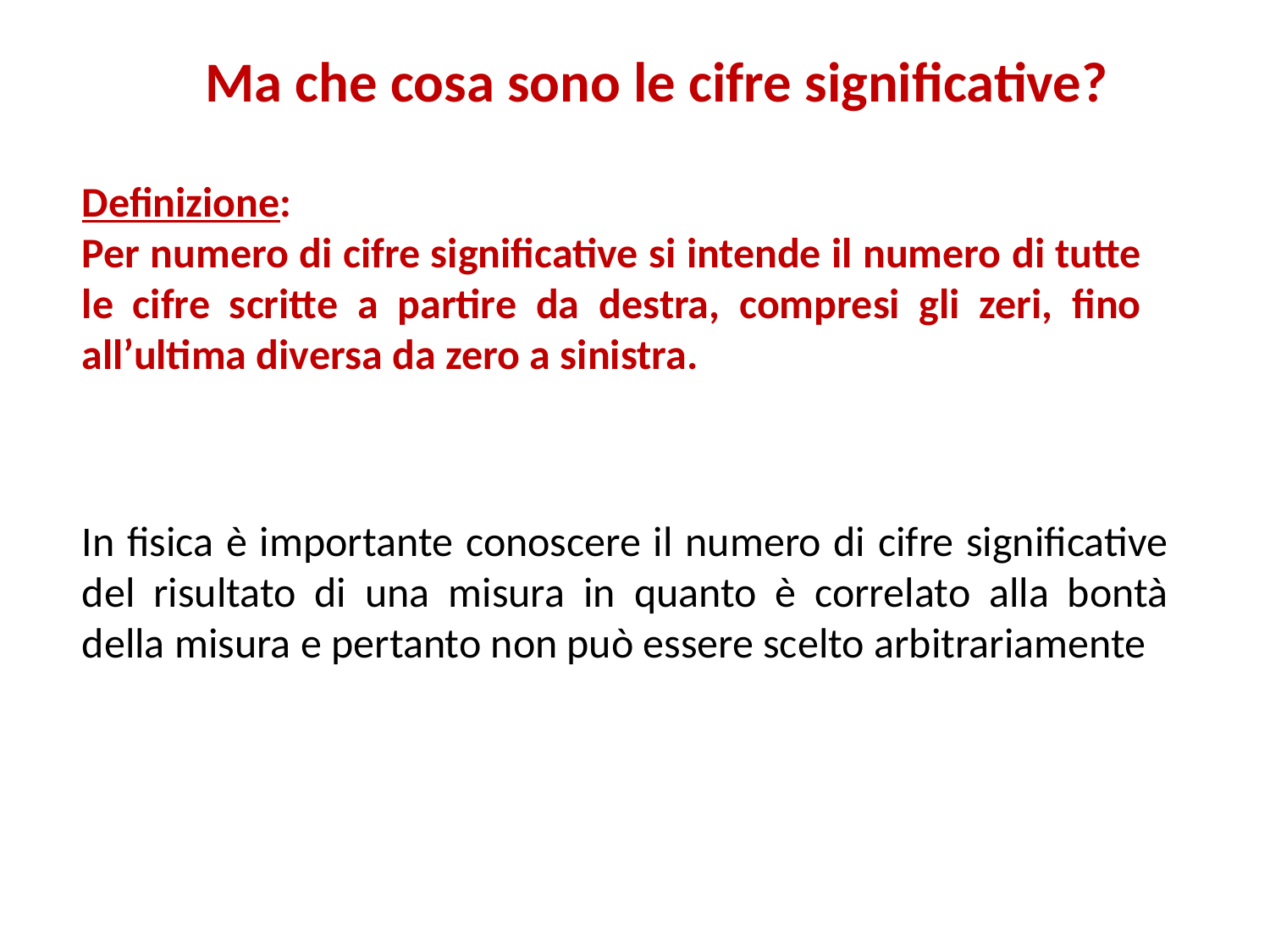

Ma che cosa sono le cifre significative?
Definizione:
Per numero di cifre significative si intende il numero di tutte le cifre scritte a partire da destra, compresi gli zeri, fino all’ultima diversa da zero a sinistra.
In fisica è importante conoscere il numero di cifre significative del risultato di una misura in quanto è correlato alla bontà della misura e pertanto non può essere scelto arbitrariamente